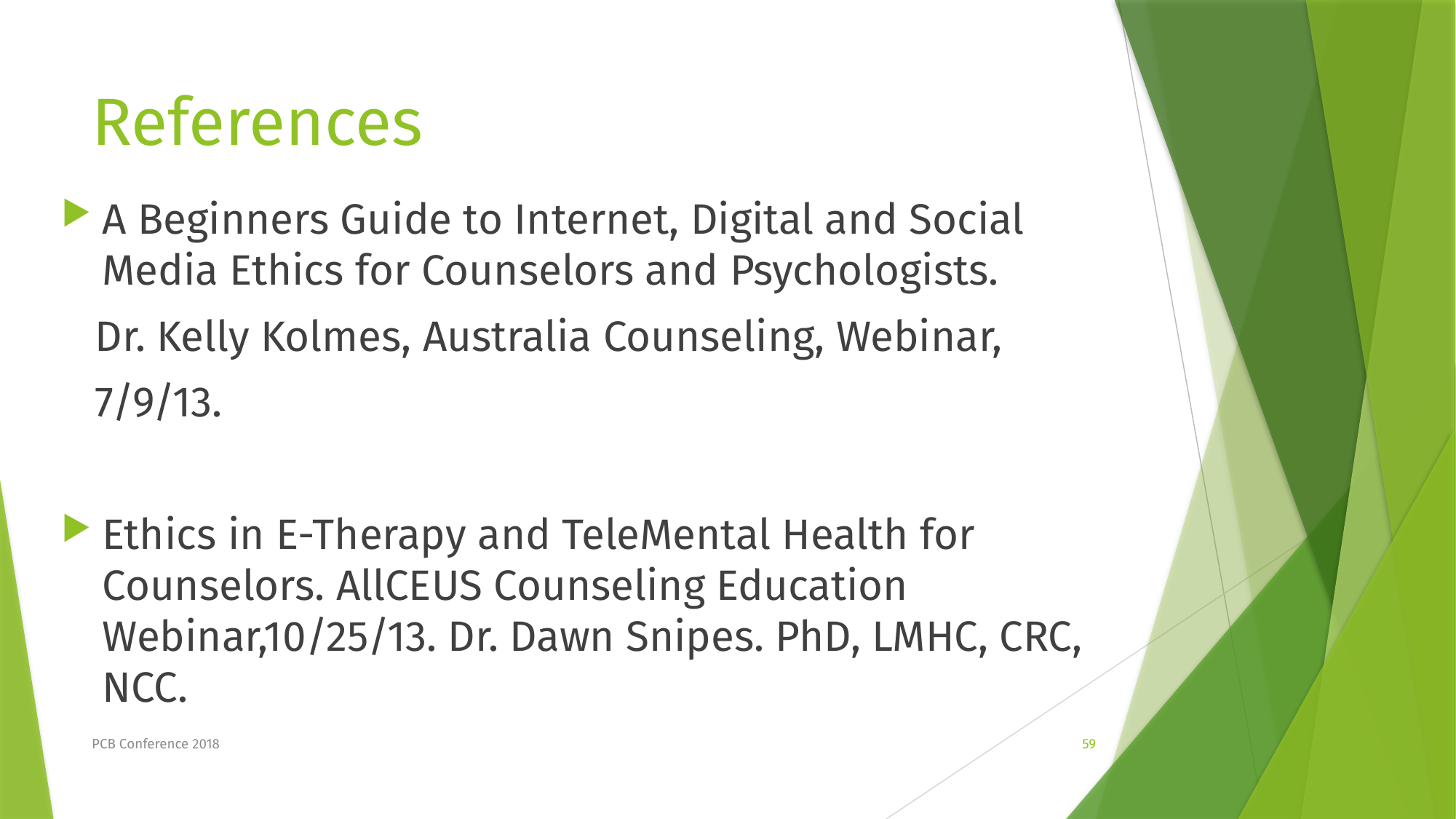

# References
A Beginners Guide to Internet, Digital and Social Media Ethics for Counselors and Psychologists.
   Dr. Kelly Kolmes, Australia Counseling, Webinar,
   7/9/13.

Ethics in E-Therapy and TeleMental Health for  Counselors. AllCEUS Counseling Education Webinar,10/25/13. Dr. Dawn Snipes. PhD, LMHC, CRC, NCC.

PCB Conference 2018
59